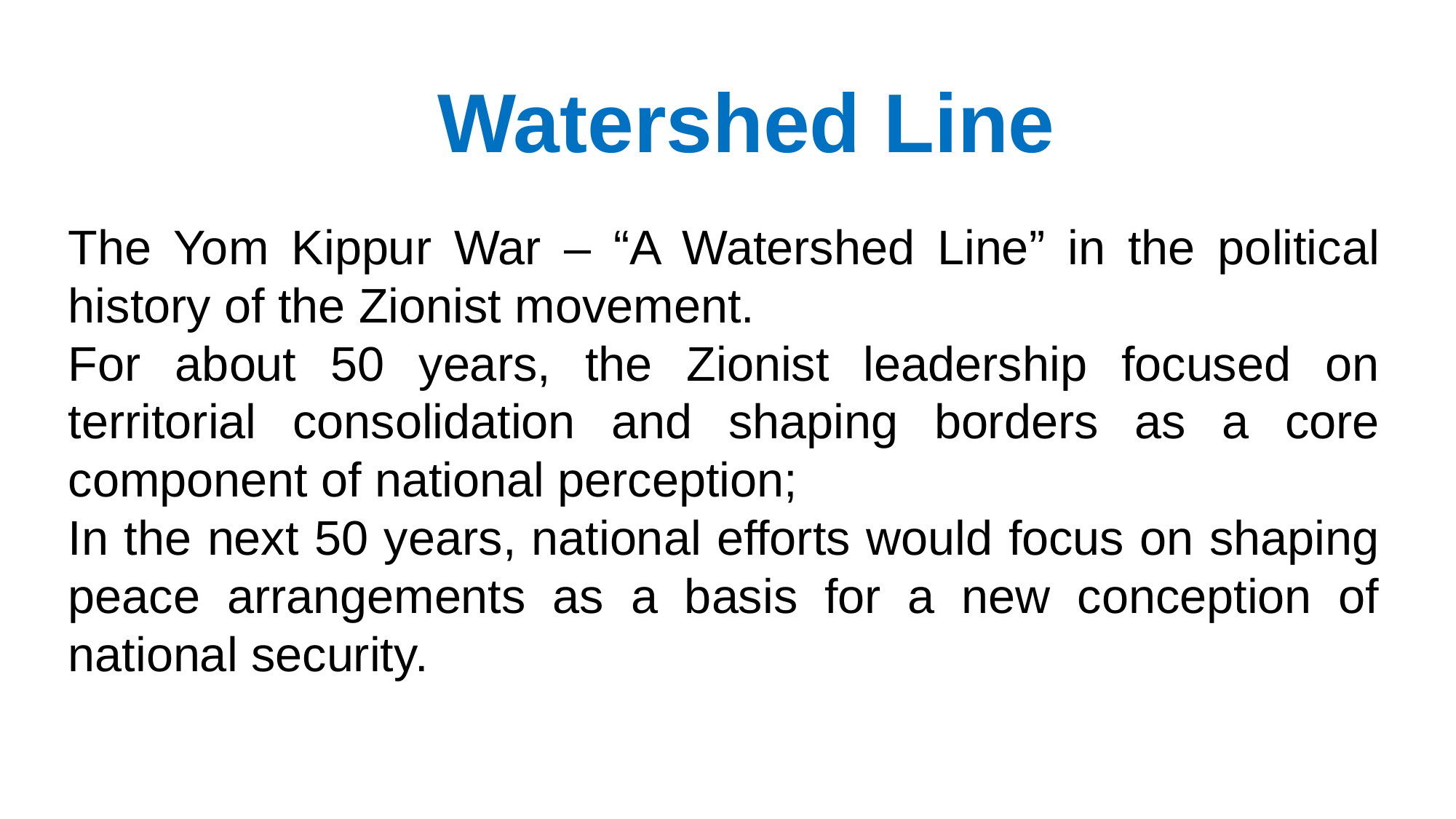

Watershed Line
The Yom Kippur War – “A Watershed Line” in the political history of the Zionist movement.
For about 50 years, the Zionist leadership focused on territorial consolidation and shaping borders as a core component of national perception;
In the next 50 years, national efforts would focus on shaping peace arrangements as a basis for a new conception of national security.